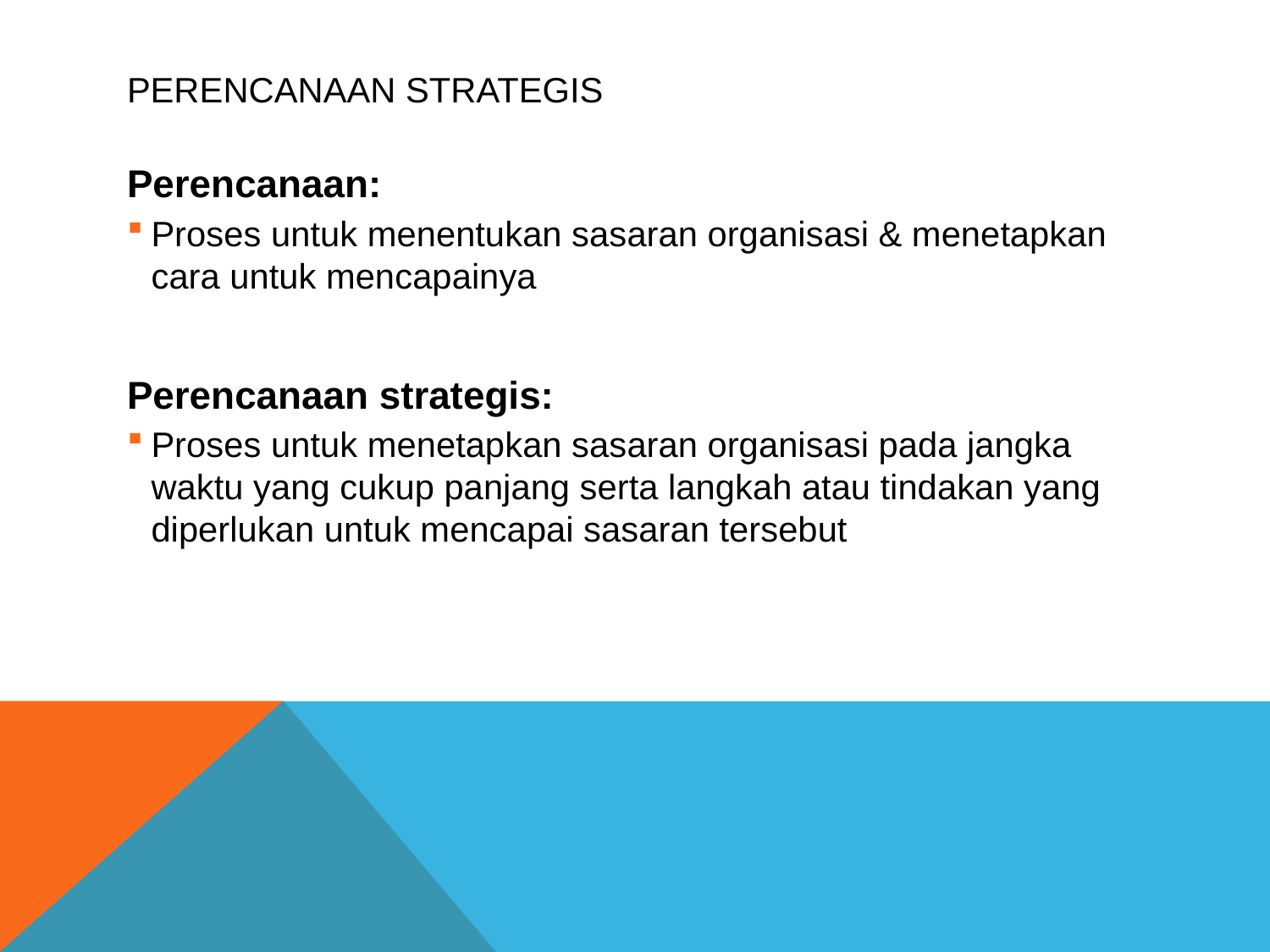

# PERENCANAAN STRATEGIS
Perencanaan:
Proses untuk menentukan sasaran organisasi & menetapkan cara untuk mencapainya

Perencanaan strategis:
Proses untuk menetapkan sasaran organisasi pada jangka waktu yang cukup panjang serta langkah atau tindakan yang diperlukan untuk mencapai sasaran tersebut